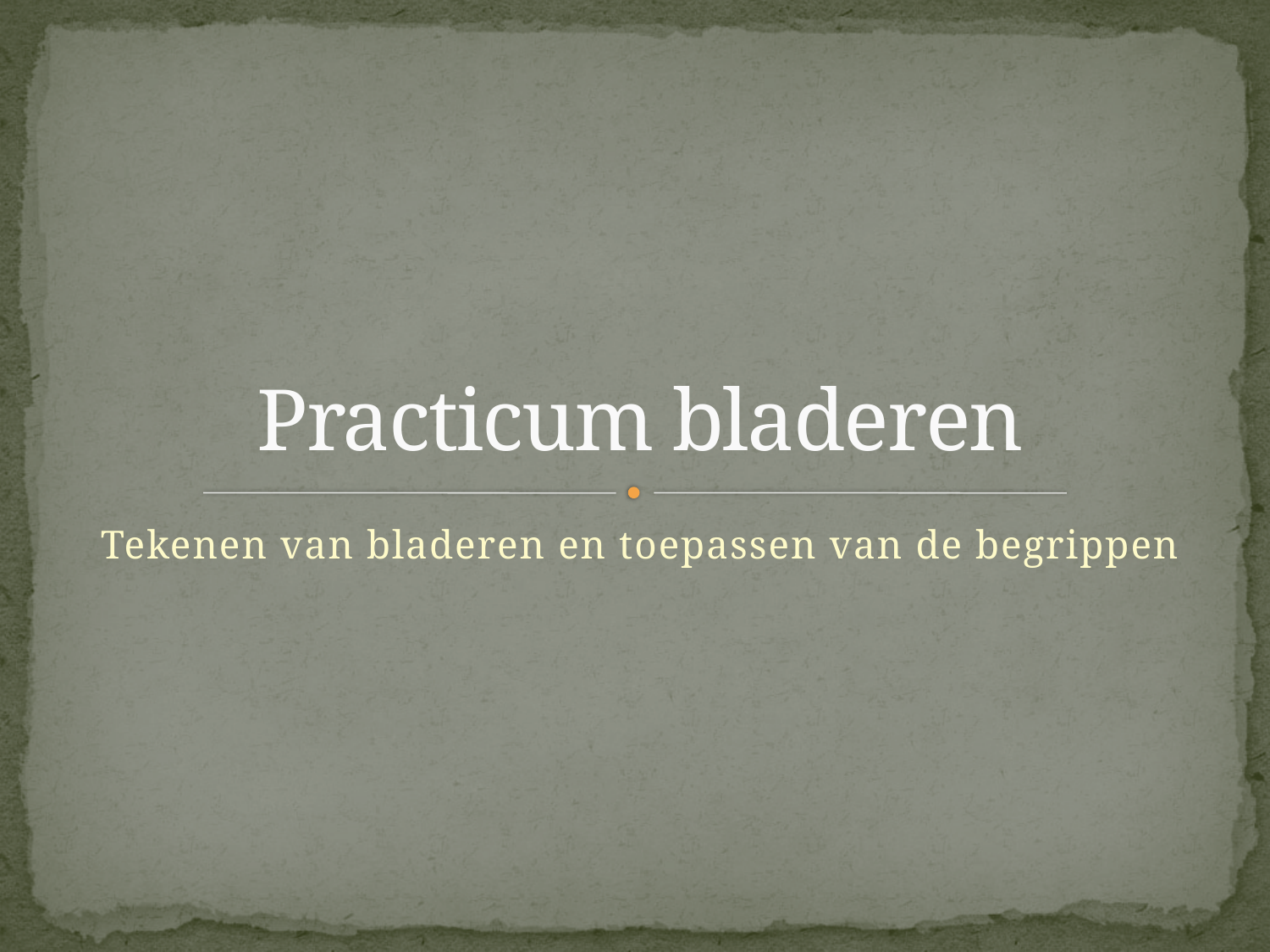

# Practicum bladeren
Tekenen van bladeren en toepassen van de begrippen